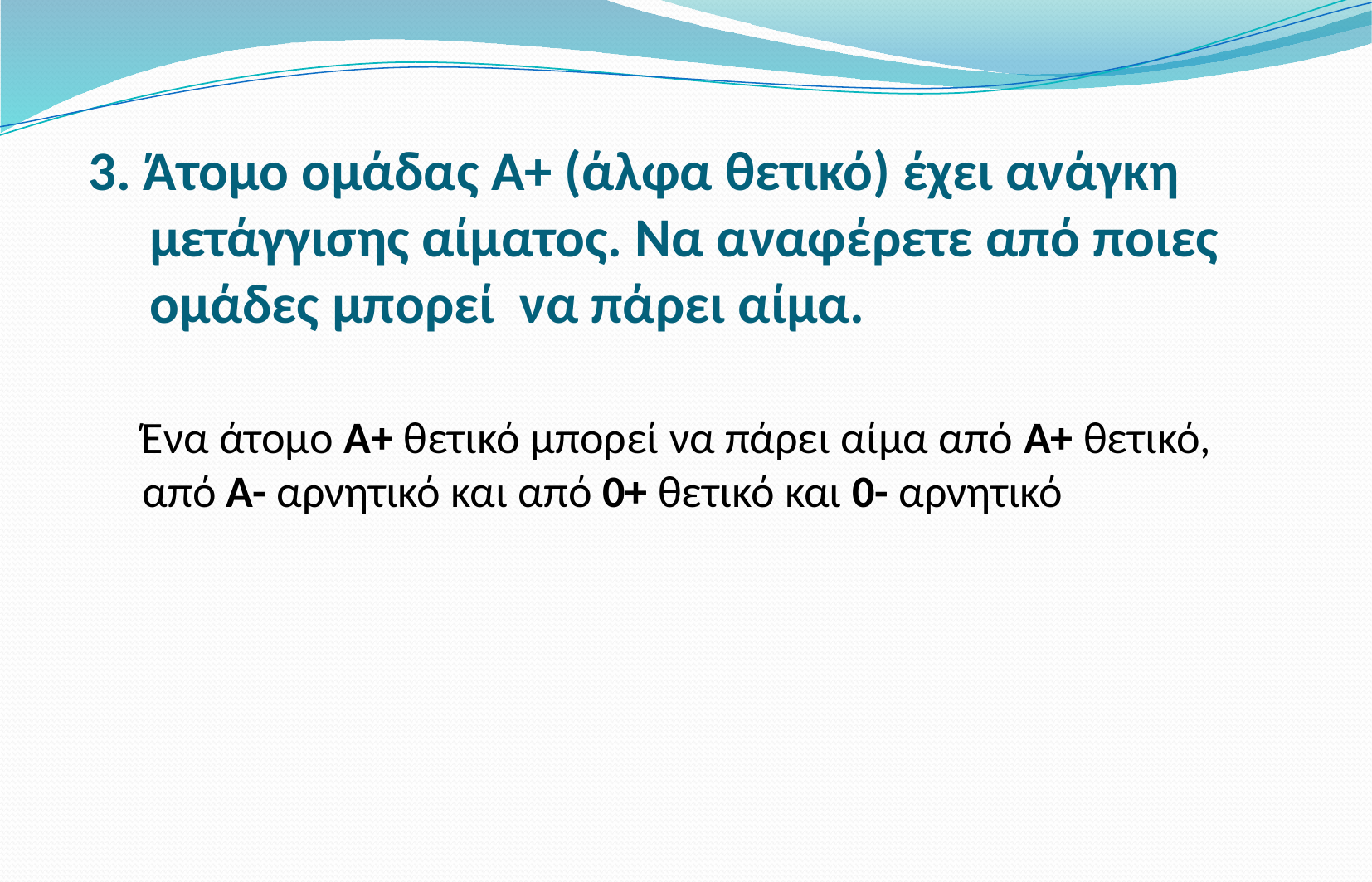

# 3. Άτομο ομάδας Α+ (άλφα θετικό) έχει ανάγκη μετάγγισης αίματος. Να αναφέρετε από ποιες ομάδες μπορεί  να πάρει αίμα.
Ένα άτομο Α+ θετικό μπορεί να πάρει αίμα από Α+ θετικό, από Α- αρνητικό και από 0+ θετικό και 0- αρνητικό